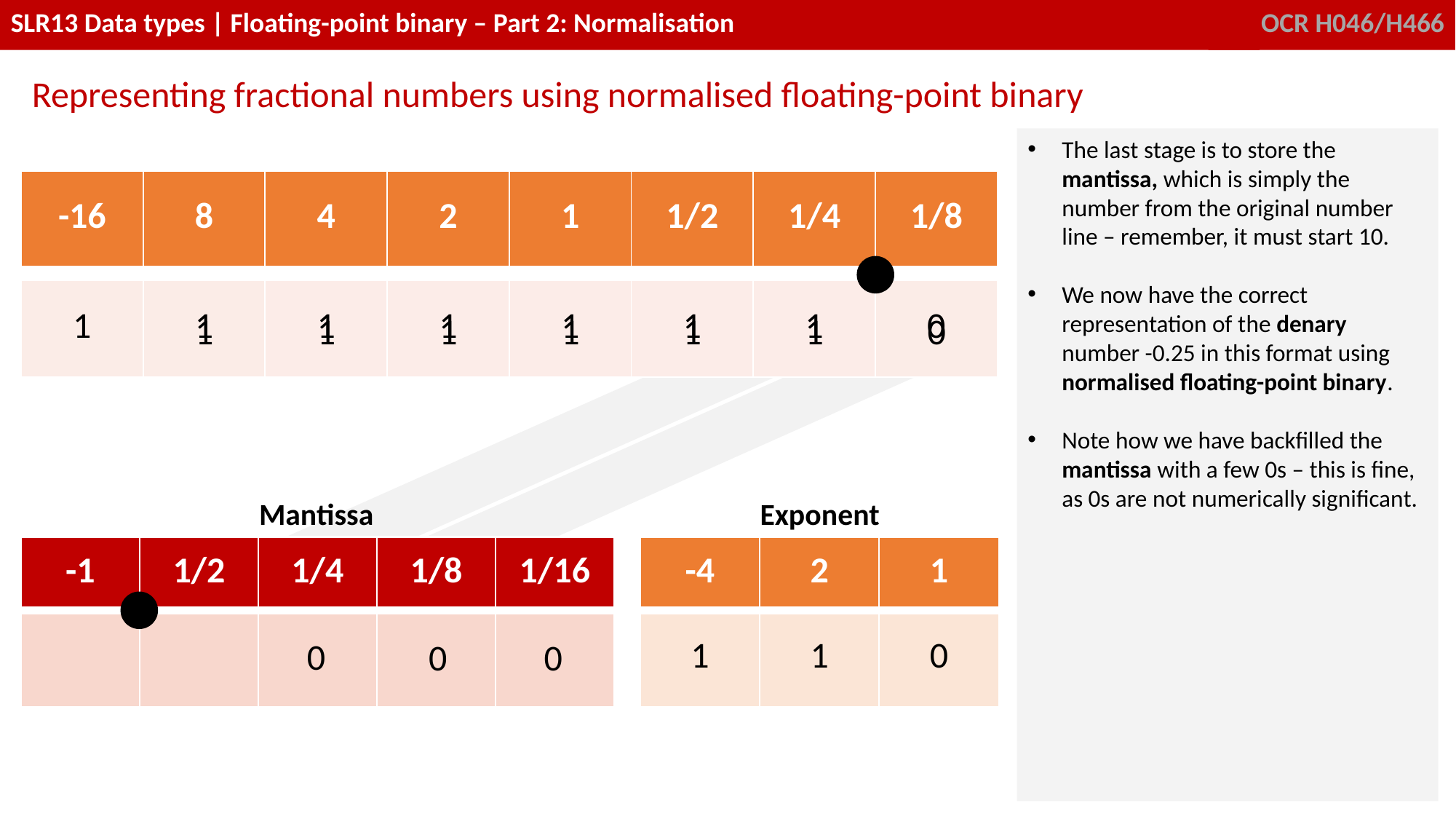

Representing fractional numbers using normalised floating-point binary

The last stage is to store the mantissa, which is simply the number from the original number line – remember, it must start 10.

We now have the correct representation of the denary number -0.25 in this format using normalised floating-point binary.

Note how we have backfilled the mantissa with a few 0s – this is fine, as 0s are not numerically significant.
| -16 | 8 | 4 | 2 | 1 | 1/2 | 1/4 | 1/8 |
| --- | --- | --- | --- | --- | --- | --- | --- |
|  |  |  |  |  |  |  |  |
| 1 | 1 | 1 | 1 | 1 | 1 | 1 | 0 |

0
1
1
1
1
1
1
Mantissa
Exponent
| -1 | 1/2 | 1/4 | 1/8 | 1/16 |  | -4 | 2 | 1 |
| --- | --- | --- | --- | --- | --- | --- | --- | --- |
|  |  |  |  |  |  |  |  |  |
| -1 | 1/2 | 1/4 | 1/8 | 1/16 |  | -4 | 2 | 1 |
| --- | --- | --- | --- | --- | --- | --- | --- | --- |
|  |  |  |  |  |  | 1 | 1 | 0 |

0
0
0